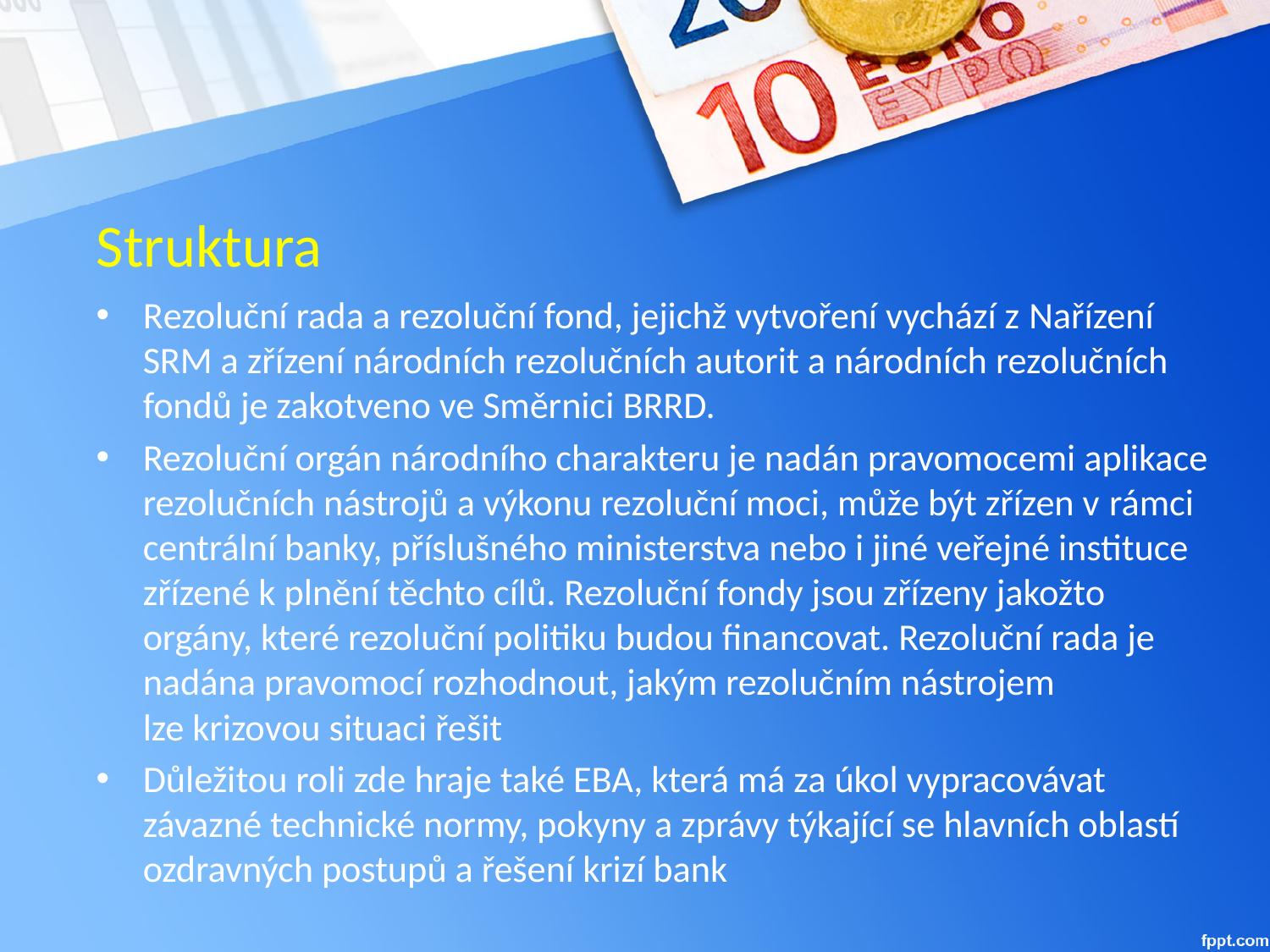

# Struktura
Rezoluční rada a rezoluční fond, jejichž vytvoření vychází z Nařízení SRM a zřízení národních rezolučních autorit a národních rezolučních fondů je zakotveno ve Směrnici BRRD.
Rezoluční orgán národního charakteru je nadán pravomocemi aplikace rezolučních nástrojů a výkonu rezoluční moci, může být zřízen v rámci centrální banky, příslušného ministerstva nebo i jiné veřejné instituce zřízené k plnění těchto cílů. Rezoluční fondy jsou zřízeny jakožto orgány, které rezoluční politiku budou financovat. Rezoluční rada je nadána pravomocí rozhodnout, jakým rezolučním nástrojem lze krizovou situaci řešit
Důležitou roli zde hraje také EBA, která má za úkol vypracovávat závazné technické normy, pokyny a zprávy týkající se hlavních oblastí ozdravných postupů a řešení krizí bank